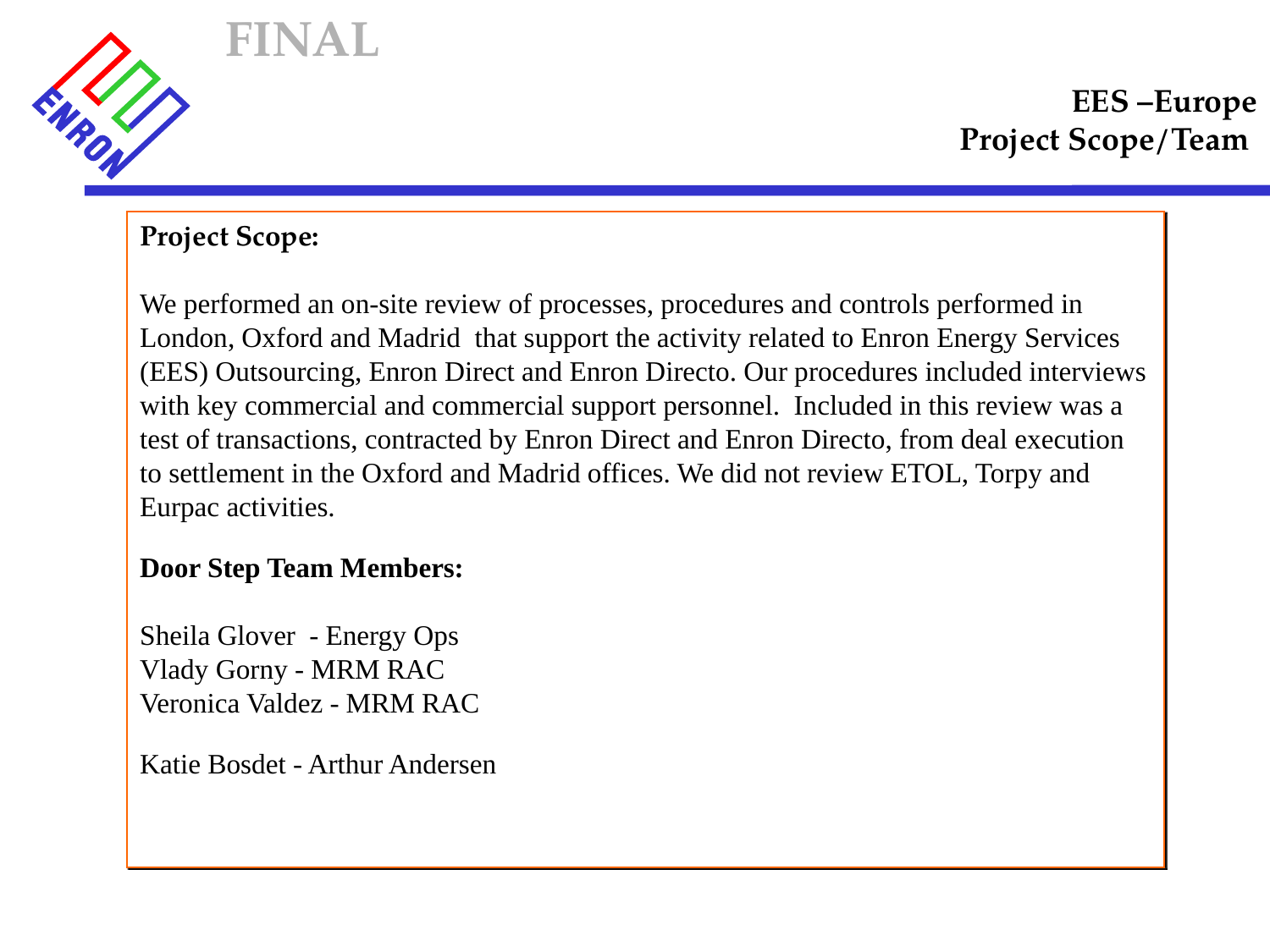

EES –Europe
Project Scope/Team
Project Scope:

We performed an on-site review of processes, procedures and controls performed in London, Oxford and Madrid  that support the activity related to Enron Energy Services (EES) Outsourcing, Enron Direct and Enron Directo. Our procedures included interviews with key commercial and commercial support personnel.  Included in this review was a test of transactions, contracted by Enron Direct and Enron Directo, from deal execution to settlement in the Oxford and Madrid offices. We did not review ETOL, Torpy and Eurpac activities.

Door Step Team Members:

Sheila Glover  - Energy Ops
Vlady Gorny - MRM RAC
Veronica Valdez - MRM RAC

Katie Bosdet - Arthur Andersen